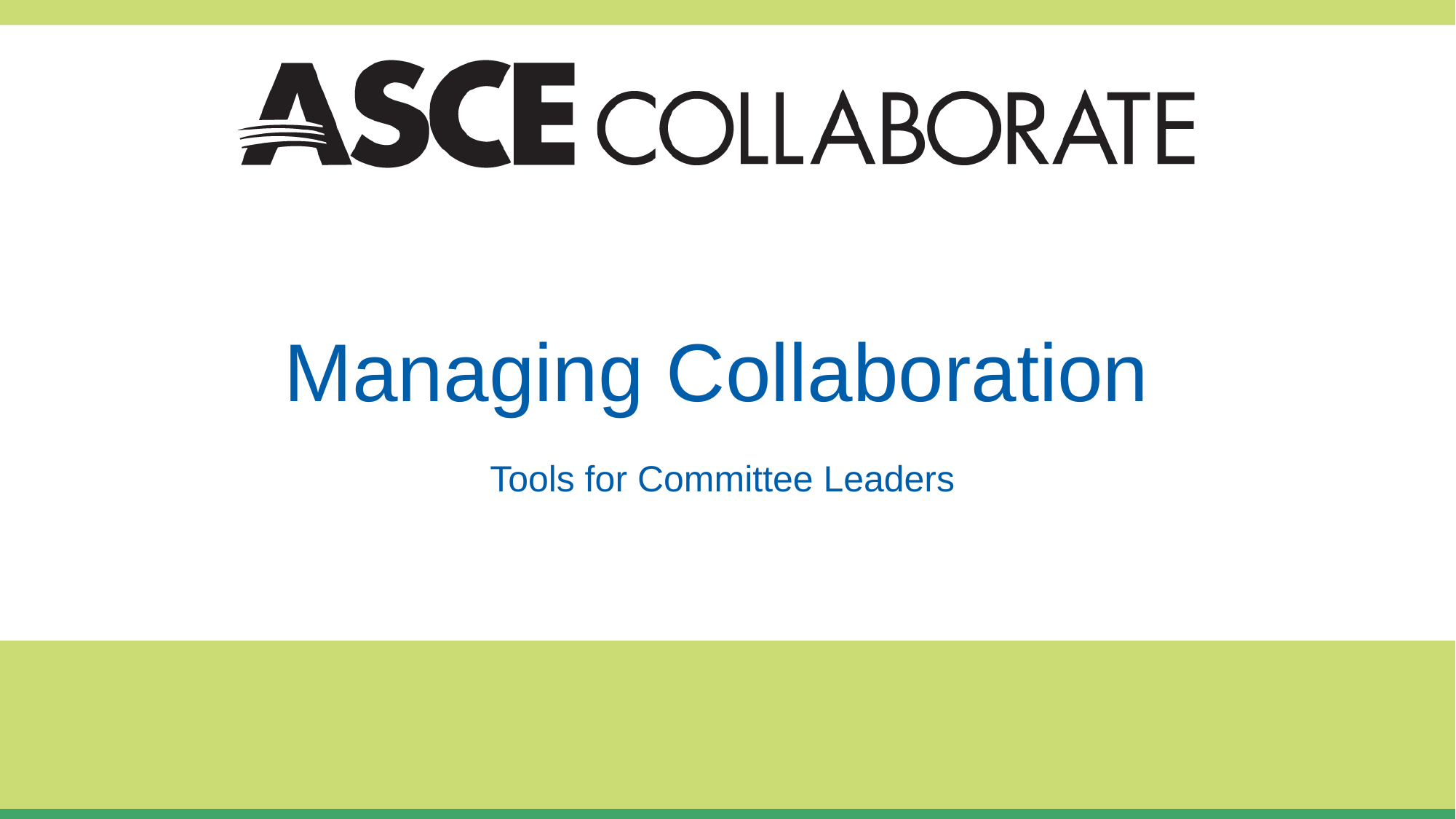

# Managing Collaboration
Tools for Committee Leaders